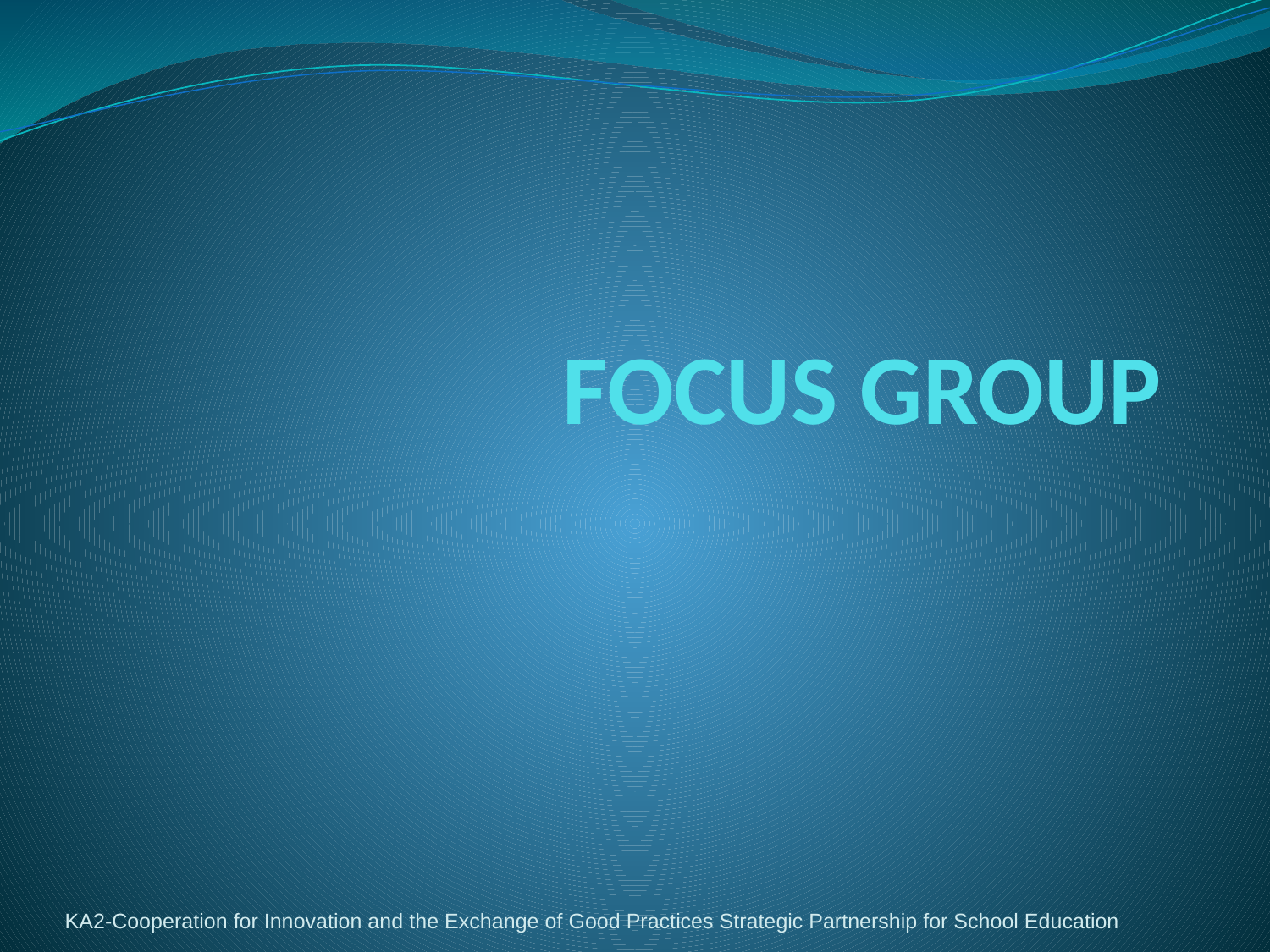

# FOCUS GROUP

KA2-Cooperation for Innovation and the Exchange of Good Practices Strategic Partnership for School Education